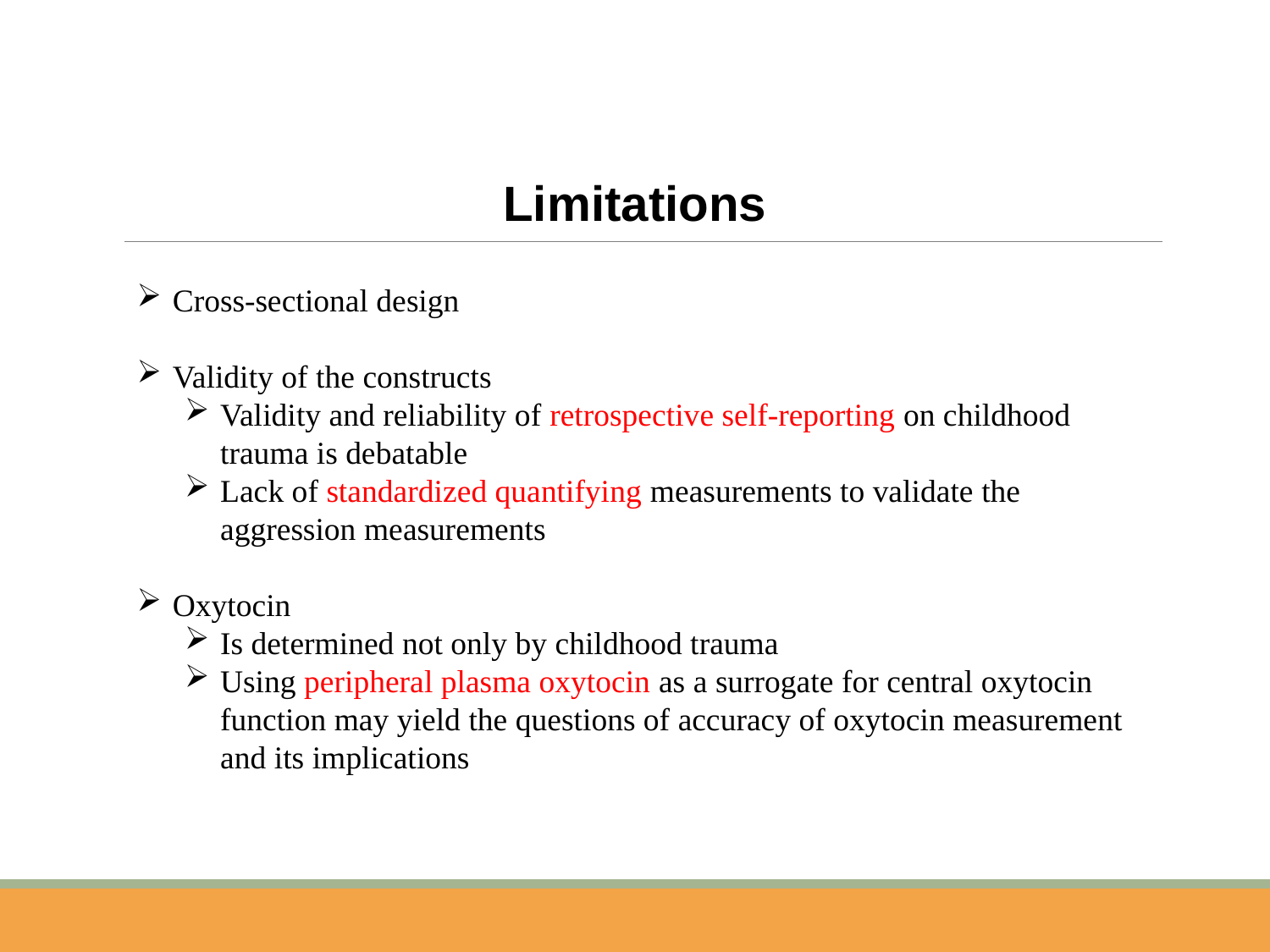

Limitations
Cross-sectional design

Validity of the constructs
Validity and reliability of retrospective self-reporting on childhood trauma is debatable
Lack of standardized quantifying measurements to validate the aggression measurements

Oxytocin
Is determined not only by childhood trauma
Using peripheral plasma oxytocin as a surrogate for central oxytocin function may yield the questions of accuracy of oxytocin measurement and its implications